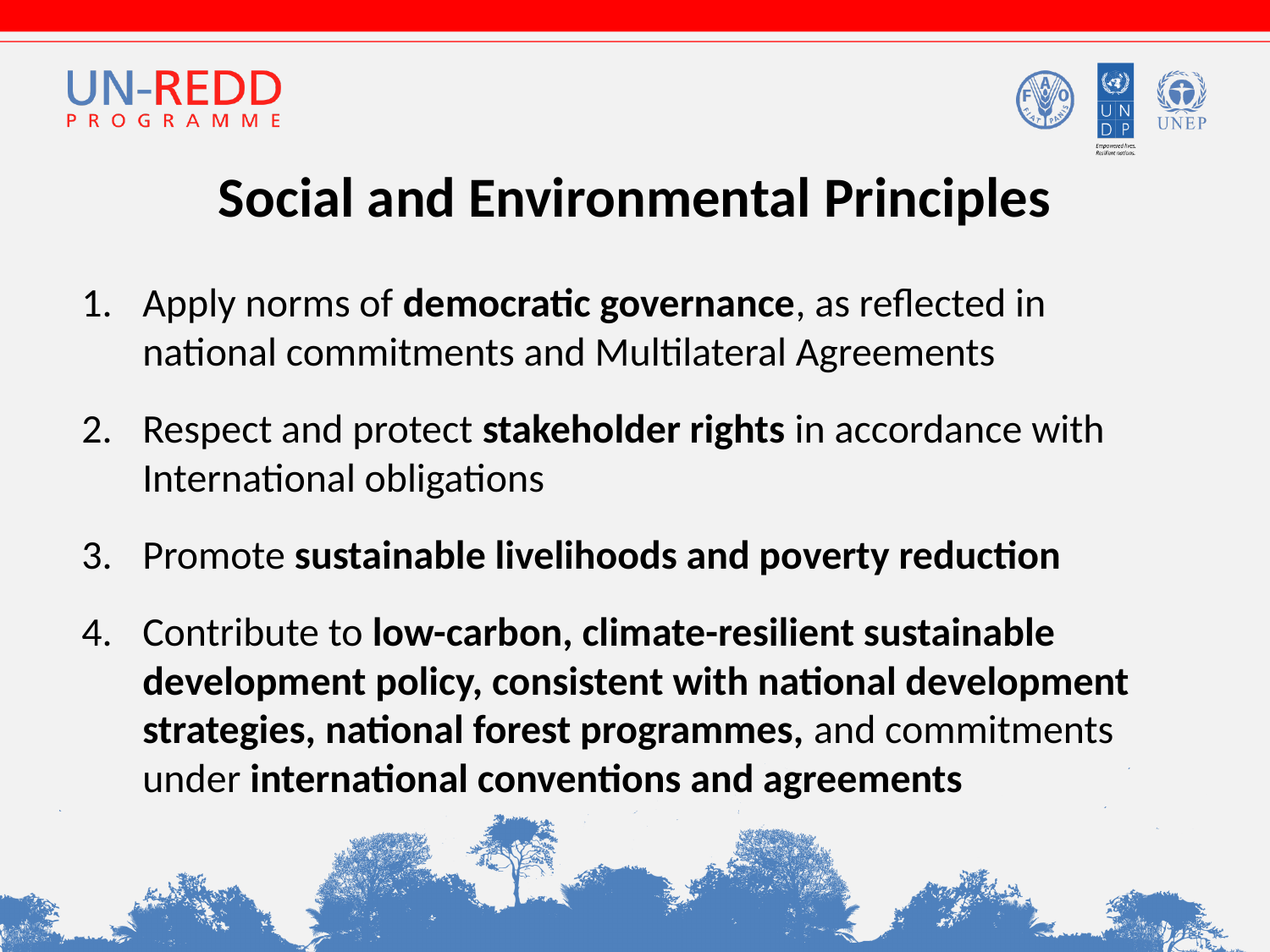

# Social and Environmental Principles
Apply norms of democratic governance, as reflected in national commitments and Multilateral Agreements
Respect and protect stakeholder rights in accordance with International obligations
Promote sustainable livelihoods and poverty reduction
Contribute to low-carbon, climate-resilient sustainable development policy, consistent with national development strategies, national forest programmes, and commitments under international conventions and agreements